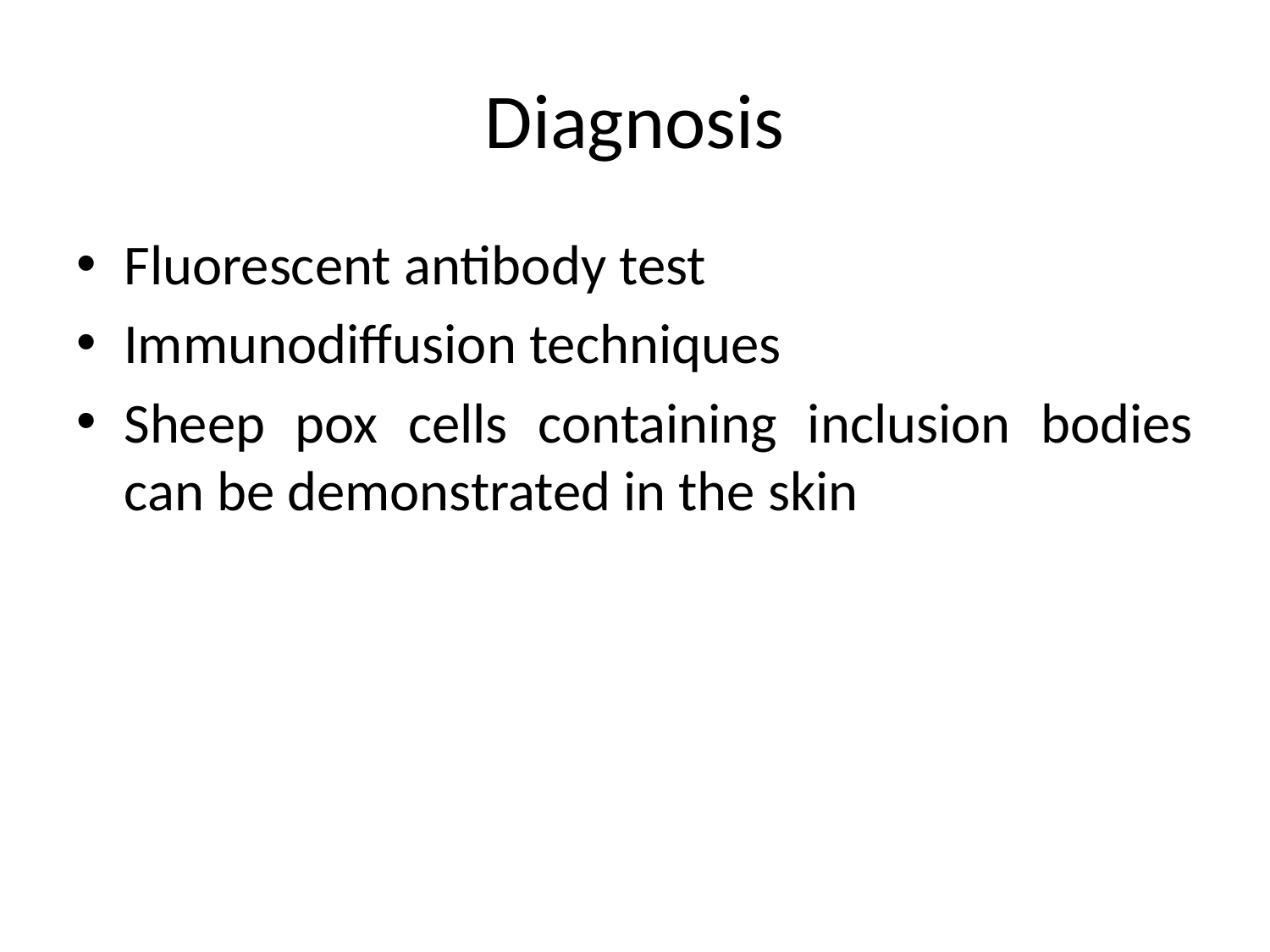

# Diagnosis
Fluorescent antibody test
Immunodiffusion techniques
Sheep pox cells containing inclusion bodies can be demonstrated in the skin